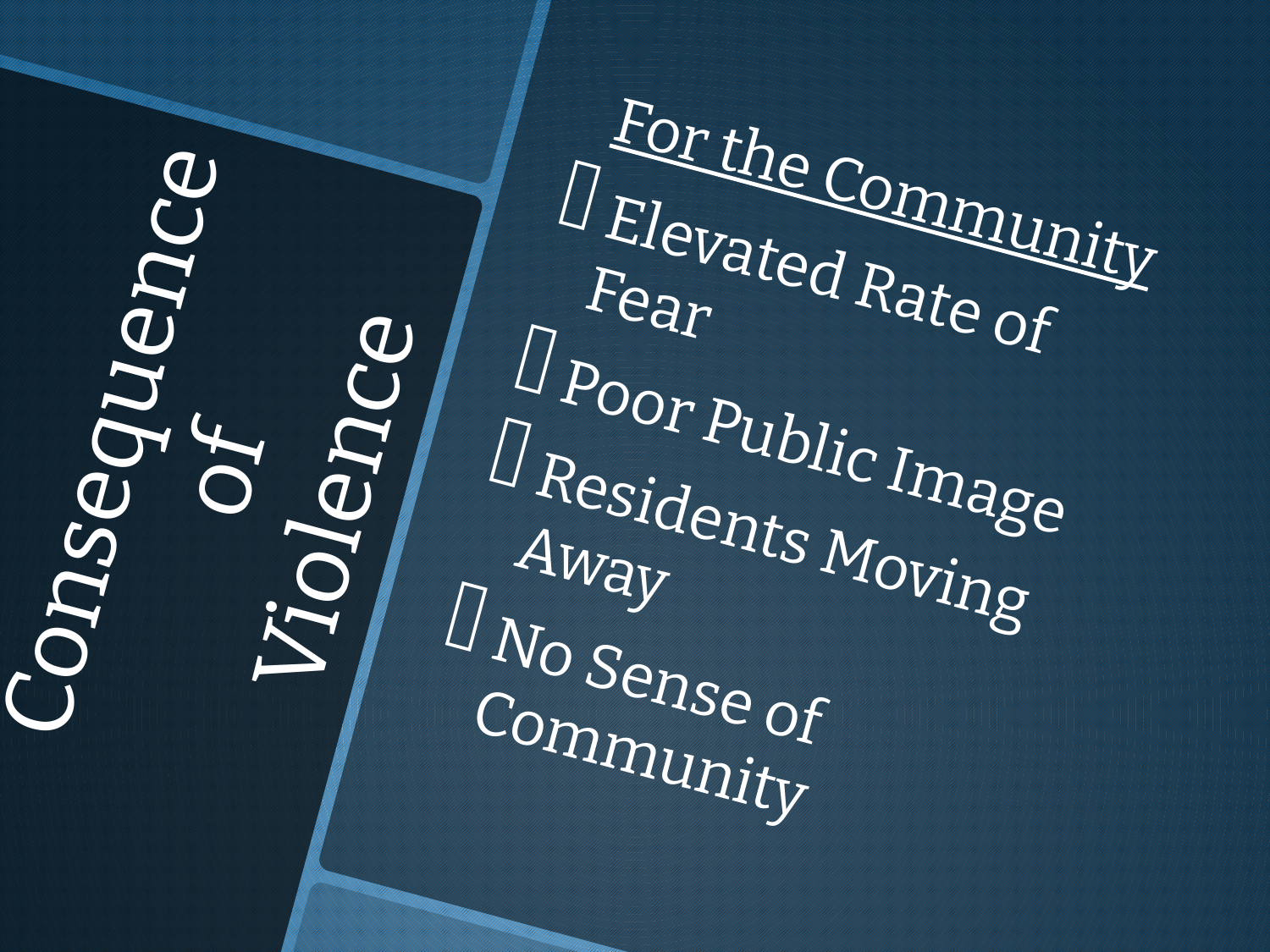

For the Community
Elevated Rate of Fear
Poor Public Image
Residents Moving Away
No Sense of Community

# Consequence of Violence